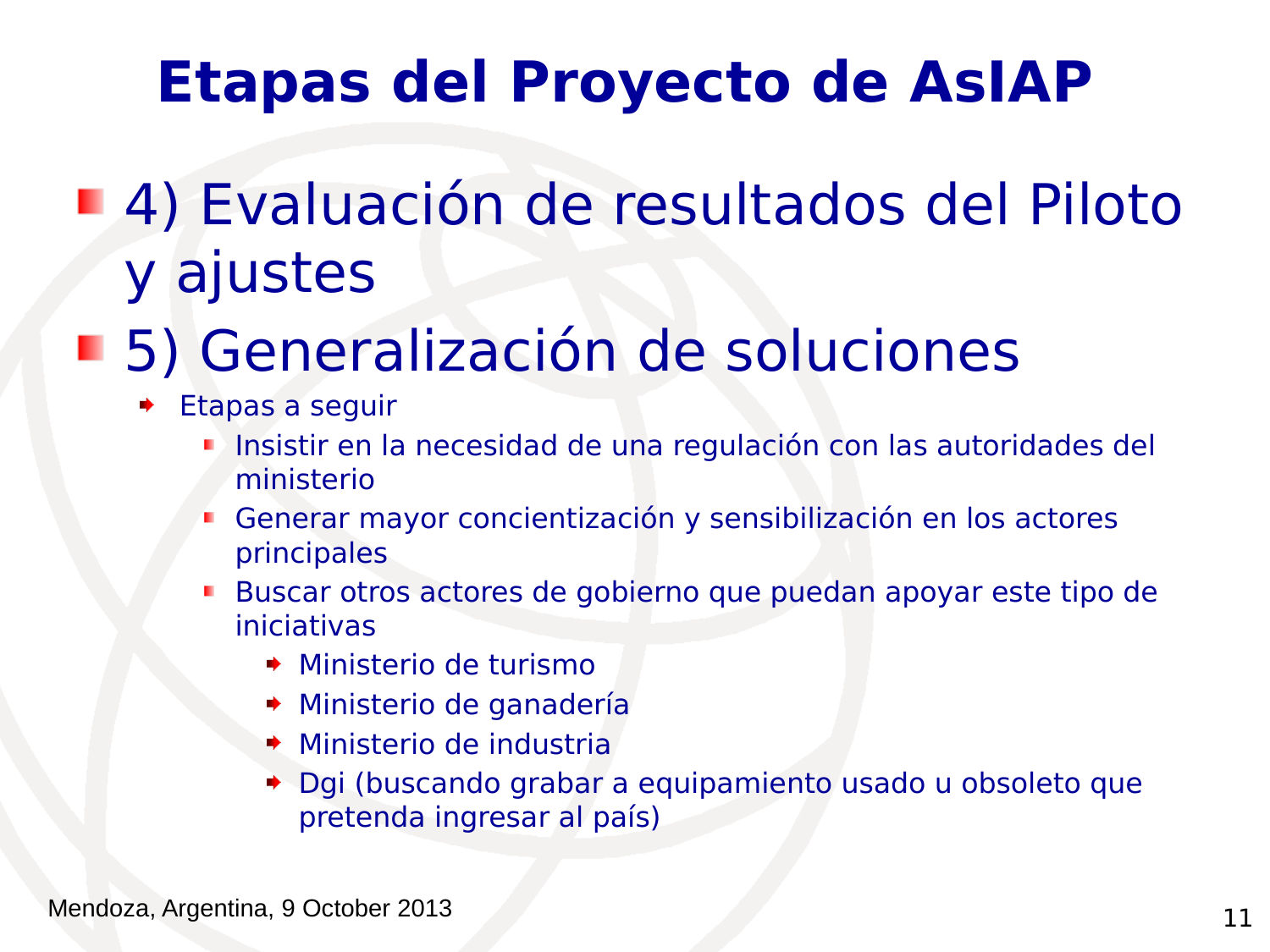

# Etapas del Proyecto de AsIAP
4) Evaluación de resultados del Piloto y ajustes
5) Generalización de soluciones
Etapas a seguir
Insistir en la necesidad de una regulación con las autoridades del ministerio
Generar mayor concientización y sensibilización en los actores principales
Buscar otros actores de gobierno que puedan apoyar este tipo de iniciativas
Ministerio de turismo
Ministerio de ganadería
Ministerio de industria
Dgi (buscando grabar a equipamiento usado u obsoleto que pretenda ingresar al país)

Mendoza, Argentina, 9 October 2013
11